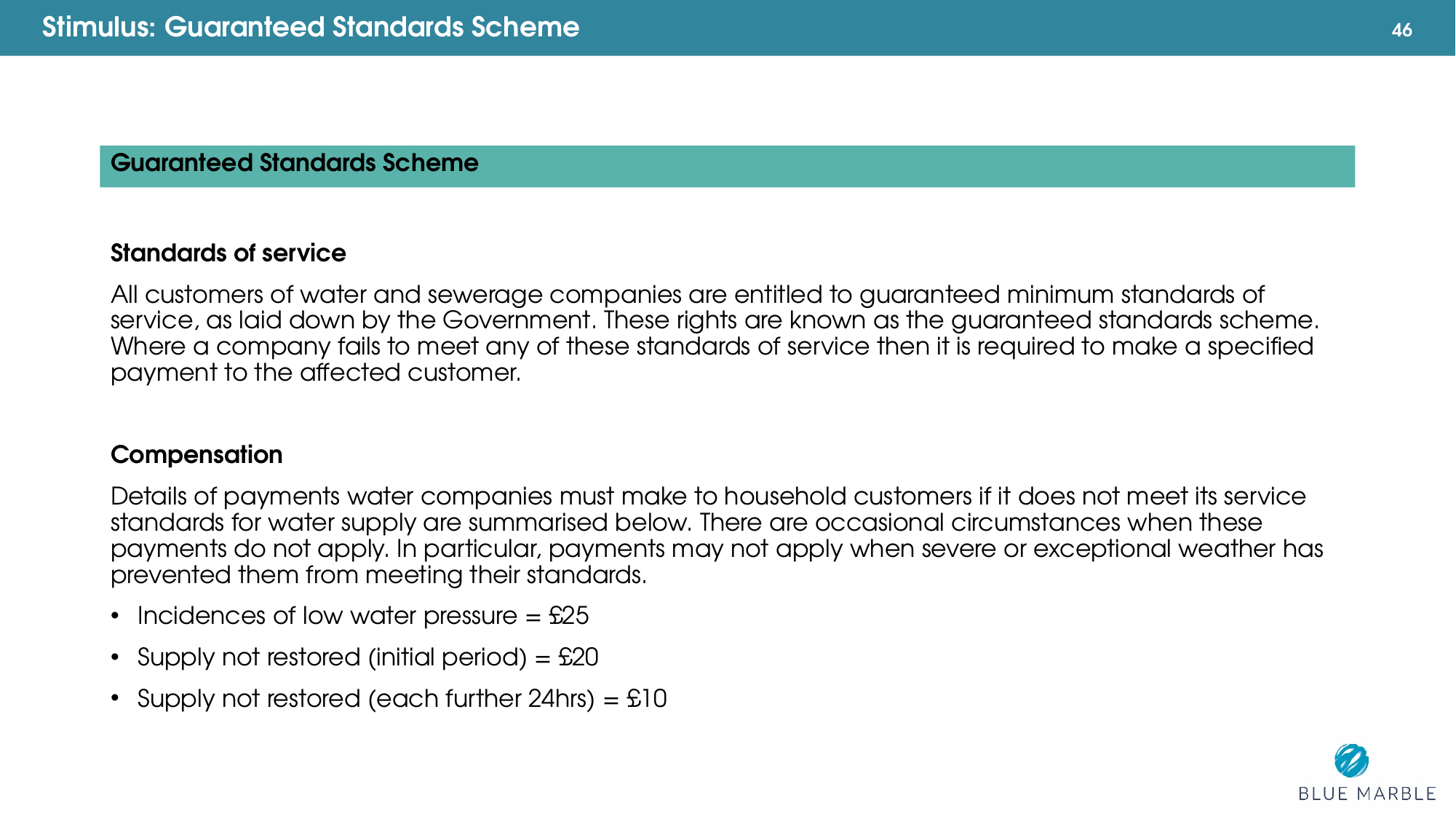

Stimulus: Guaranteed Standards Scheme
46
Guaranteed Standards Scheme
Standards of service
All customers of water and sewerage companies are entitled to guaranteed minimum standards of service, as laid down by the Government. These rights are known as the guaranteed standards scheme. Where a company fails to meet any of these standards of service then it is required to make a specified payment to the affected customer.

Compensation
Details of payments water companies must make to household customers if it does not meet its service standards for water supply are summarised below. There are occasional circumstances when these payments do not apply. In particular, payments may not apply when severe or exceptional weather has prevented them from meeting their standards.
Incidences of low water pressure = £25
Supply not restored (initial period) = £20
Supply not restored (each further 24hrs) = £10